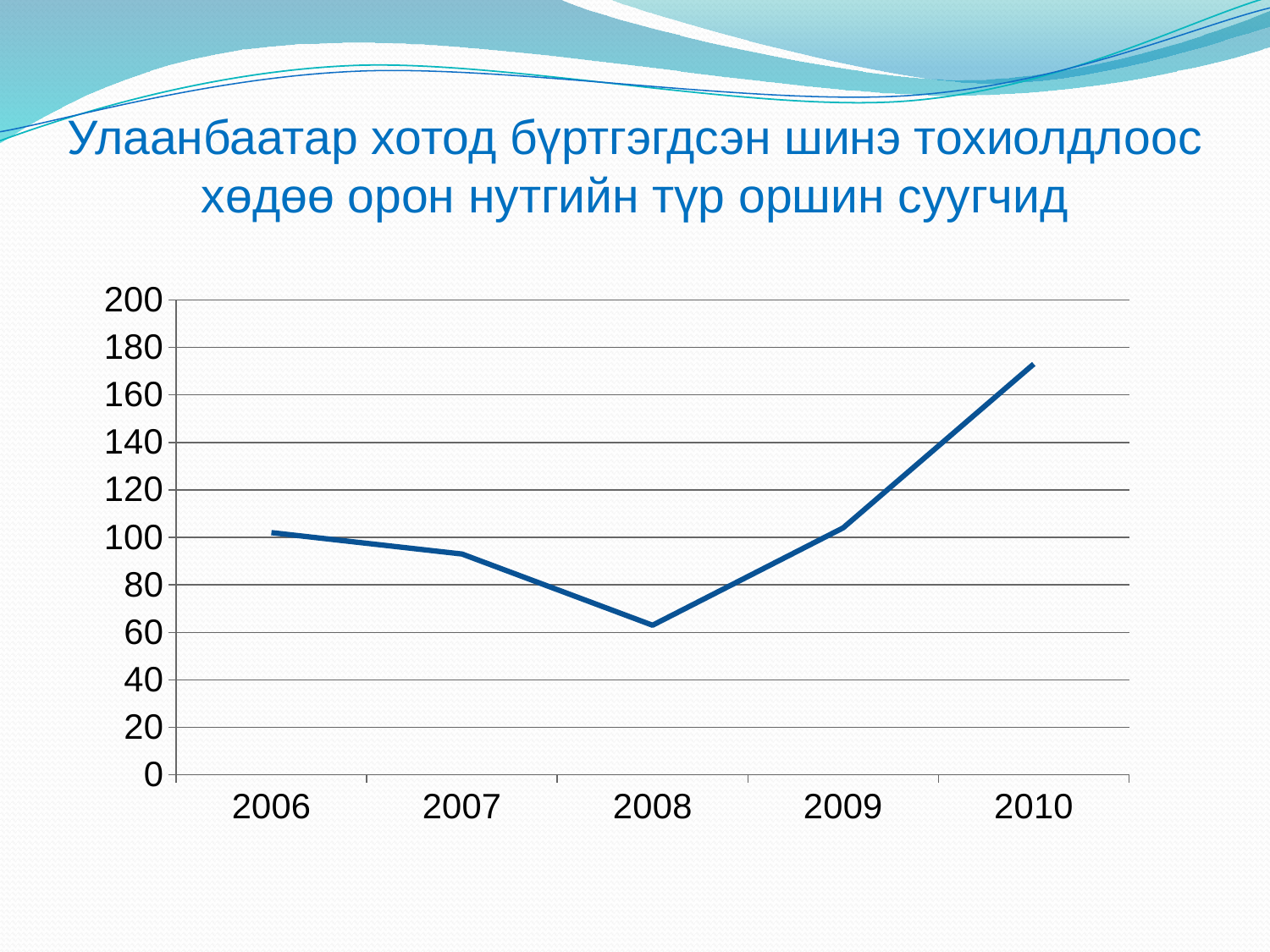

# Улаанбаатар хотод бүртгэгдсэн шинэ тохиолдлоос хөдөө орон нутгийн түр оршин суугчид

### Chart

| Category | түр ошин суугчид |
|---|---|
| 2006 | 102.0 |
| 2007 | 93.0 |
| 2008 | 63.0 |
| 2009 | 104.0 |
| 2010 | 173.0 |